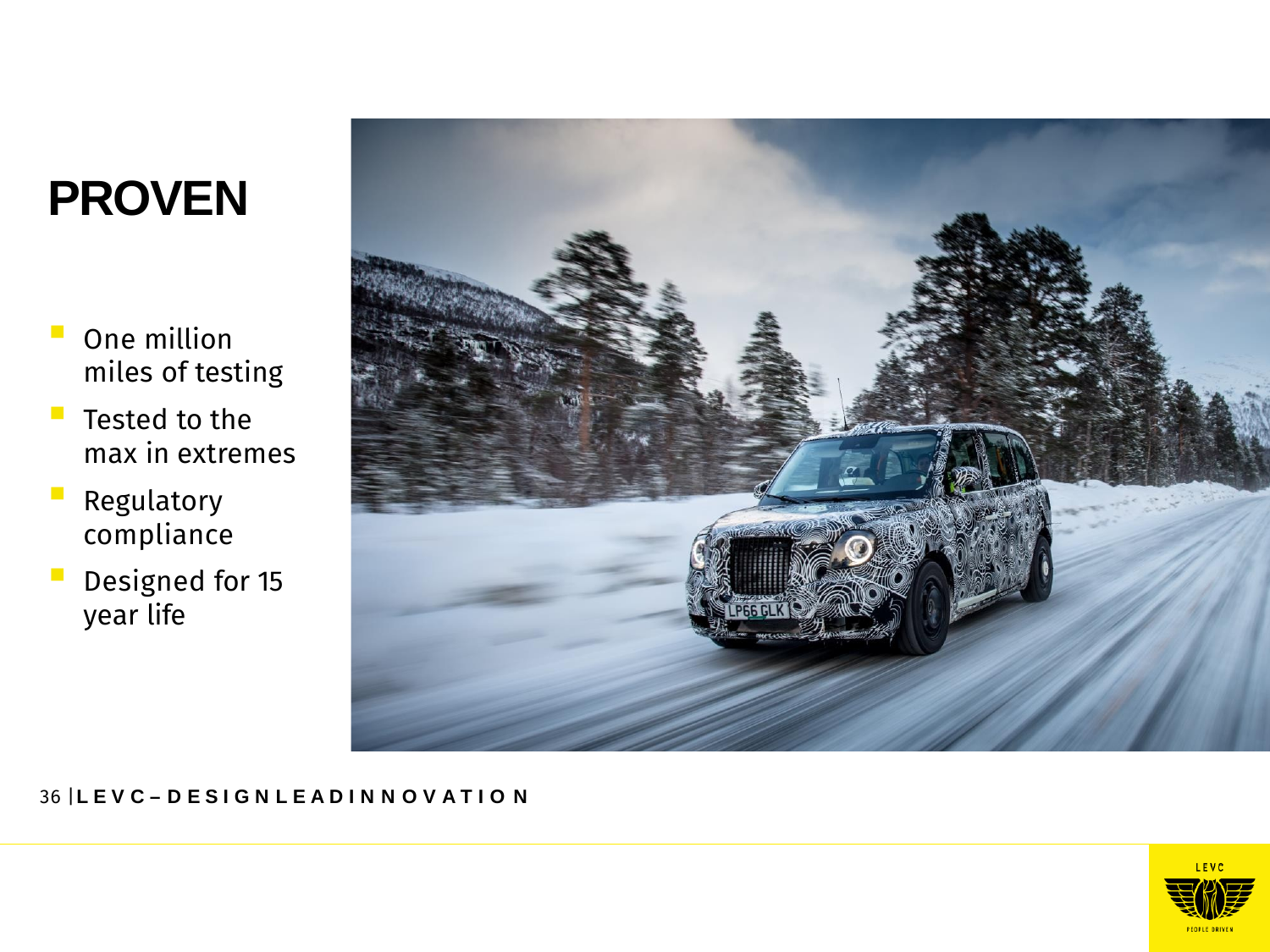

# PROVEN
One million miles of testing
Tested to the max in extremes
Regulatory compliance
Designed for 15 year life
36 | L E V C – D E S I G N L E A D I N N O V A T I O N
36 | L E V C – D E S I G N L E A D I N N O V A T I O N